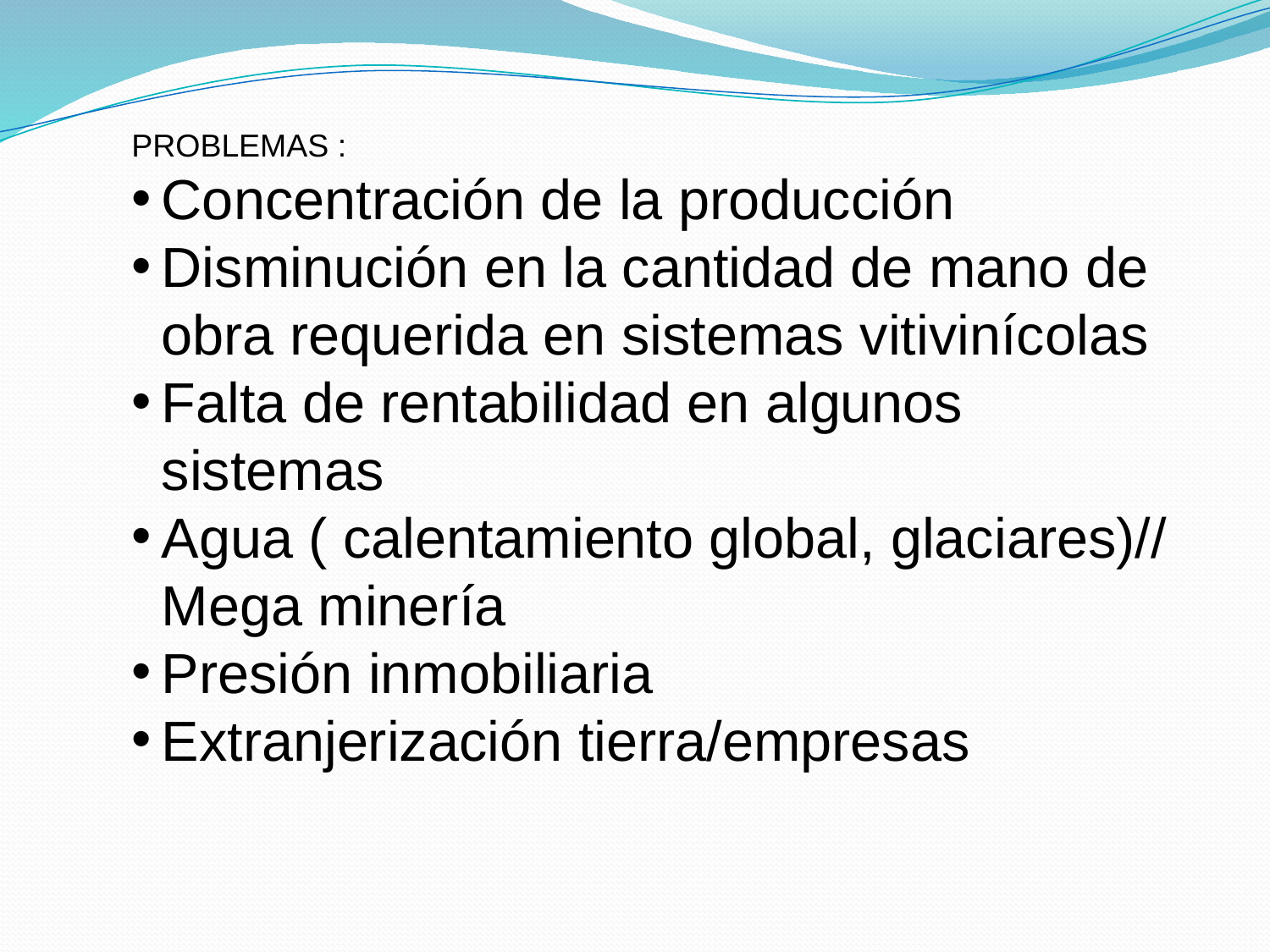

PROBLEMAS :
Concentración de la producción
Disminución en la cantidad de mano de obra requerida en sistemas vitivinícolas
Falta de rentabilidad en algunos sistemas
Agua ( calentamiento global, glaciares)// Mega minería
Presión inmobiliaria
Extranjerización tierra/empresas